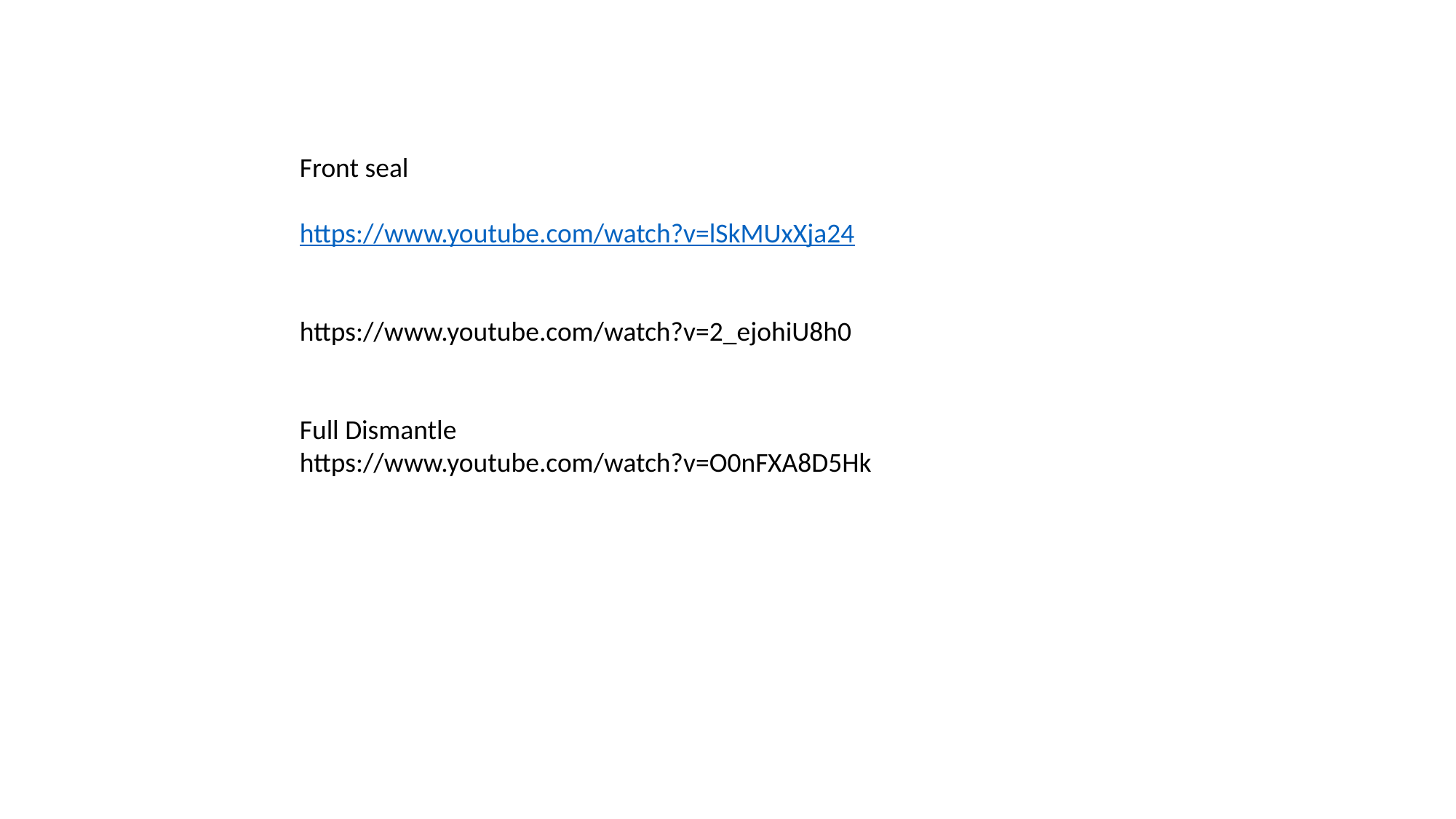

Front seal

https://www.youtube.com/watch?v=lSkMUxXja24

https://www.youtube.com/watch?v=2_ejohiU8h0

Full Dismantle
https://www.youtube.com/watch?v=O0nFXA8D5Hk